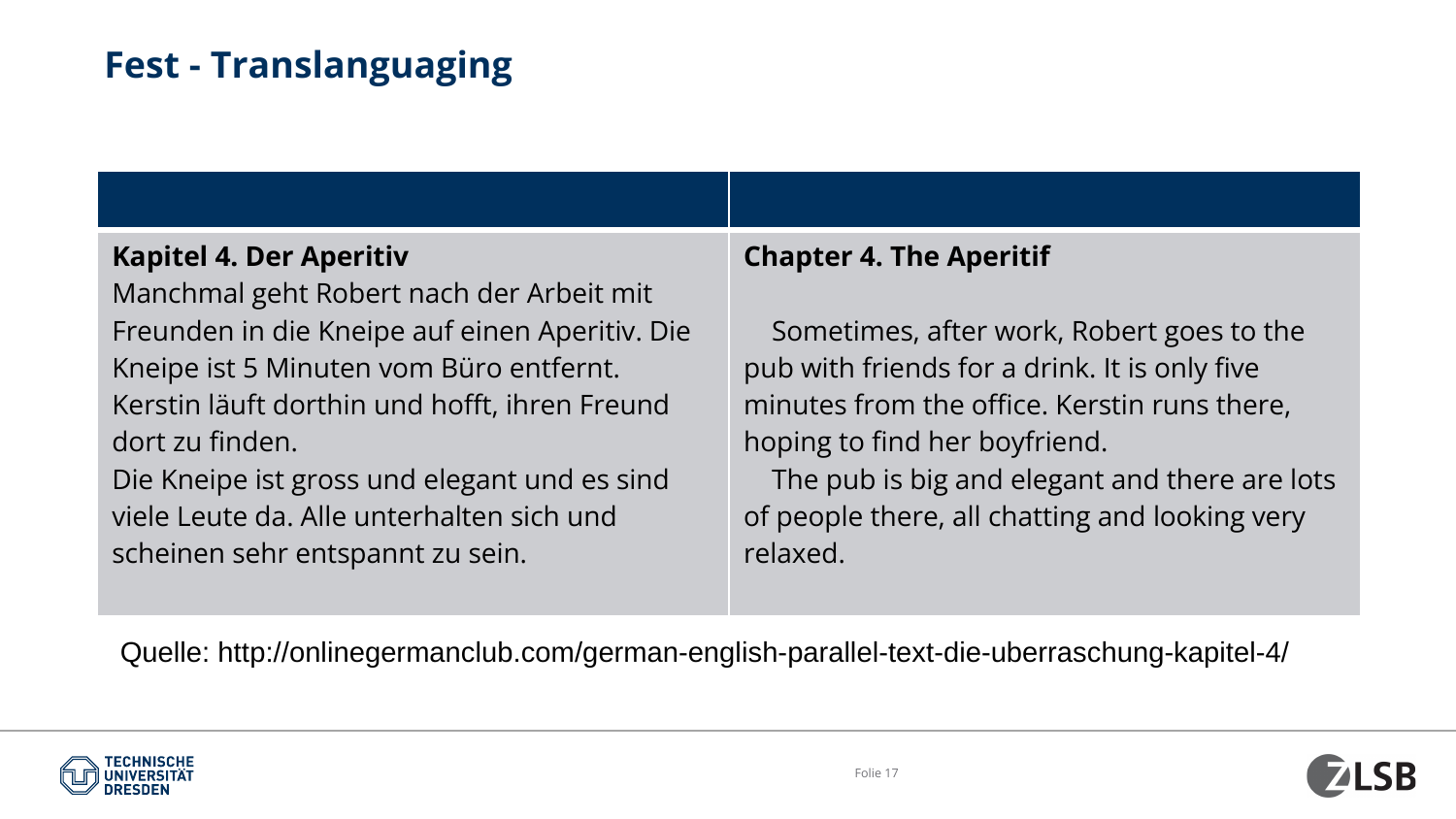

# Fest - Translanguaging
|  |  |
| --- | --- |
| Kapitel 4. Der Aperitiv Manchmal geht Robert nach der Arbeit mit Freunden in die Kneipe auf einen Aperitiv. Die Kneipe ist 5 Minuten vom Büro entfernt. Kerstin läuft dorthin und hofft, ihren Freund dort zu finden. Die Kneipe ist gross und elegant und es sind viele Leute da. Alle unterhalten sich und scheinen sehr entspannt zu sein. | Chapter 4. The Aperitif Sometimes, after work, Robert goes to the pub with friends for a drink. It is only five minutes from the office. Kerstin runs there, hoping to find her boyfriend. The pub is big and elegant and there are lots of people there, all chatting and looking very relaxed. |
Quelle: http://onlinegermanclub.com/german-english-parallel-text-die-uberraschung-kapitel-4/